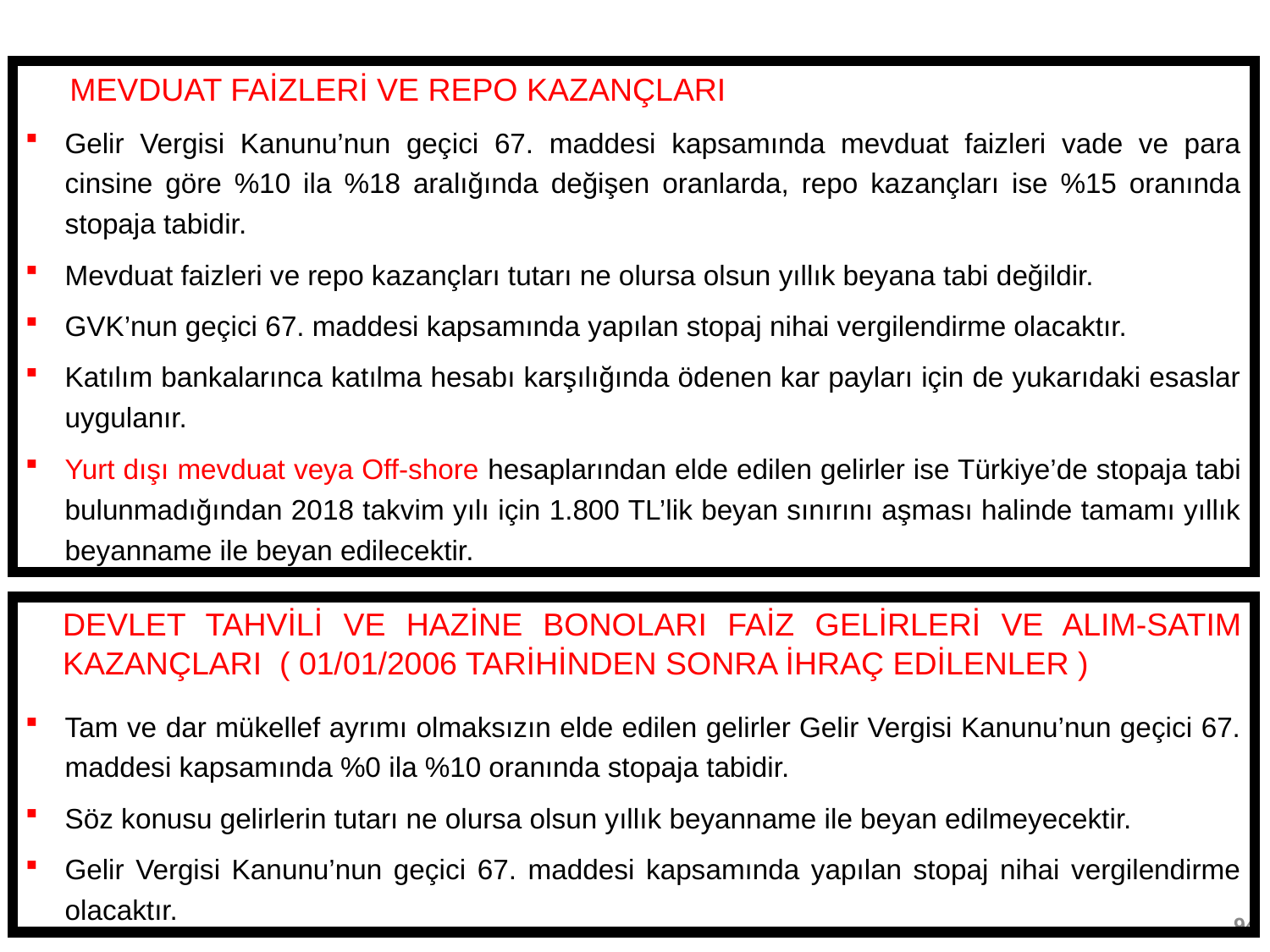

MEVDUAT FAİZLERİ VE REPO KAZANÇLARI
Gelir Vergisi Kanunu’nun geçici 67. maddesi kapsamında mevduat faizleri vade ve para cinsine göre %10 ila %18 aralığında değişen oranlarda, repo kazançları ise %15 oranında stopaja tabidir.
Mevduat faizleri ve repo kazançları tutarı ne olursa olsun yıllık beyana tabi değildir.
GVK’nun geçici 67. maddesi kapsamında yapılan stopaj nihai vergilendirme olacaktır.
Katılım bankalarınca katılma hesabı karşılığında ödenen kar payları için de yukarıdaki esaslar uygulanır.
Yurt dışı mevduat veya Off-shore hesaplarından elde edilen gelirler ise Türkiye’de stopaja tabi bulunmadığından 2018 takvim yılı için 1.800 TL’lik beyan sınırını aşması halinde tamamı yıllık beyanname ile beyan edilecektir.
DEVLET TAHVİLİ VE HAZİNE BONOLARI FAİZ GELİRLERİ VE ALIM-SATIM KAZANÇLARI  ( 01/01/2006 TARİHİNDEN SONRA İHRAÇ EDİLENLER )
Tam ve dar mükellef ayrımı olmaksızın elde edilen gelirler Gelir Vergisi Kanunu’nun geçici 67. maddesi kapsamında %0 ila %10 oranında stopaja tabidir.
Söz konusu gelirlerin tutarı ne olursa olsun yıllık beyanname ile beyan edilmeyecektir.
Gelir Vergisi Kanunu’nun geçici 67. maddesi kapsamında yapılan stopaj nihai vergilendirme olacaktır.
94